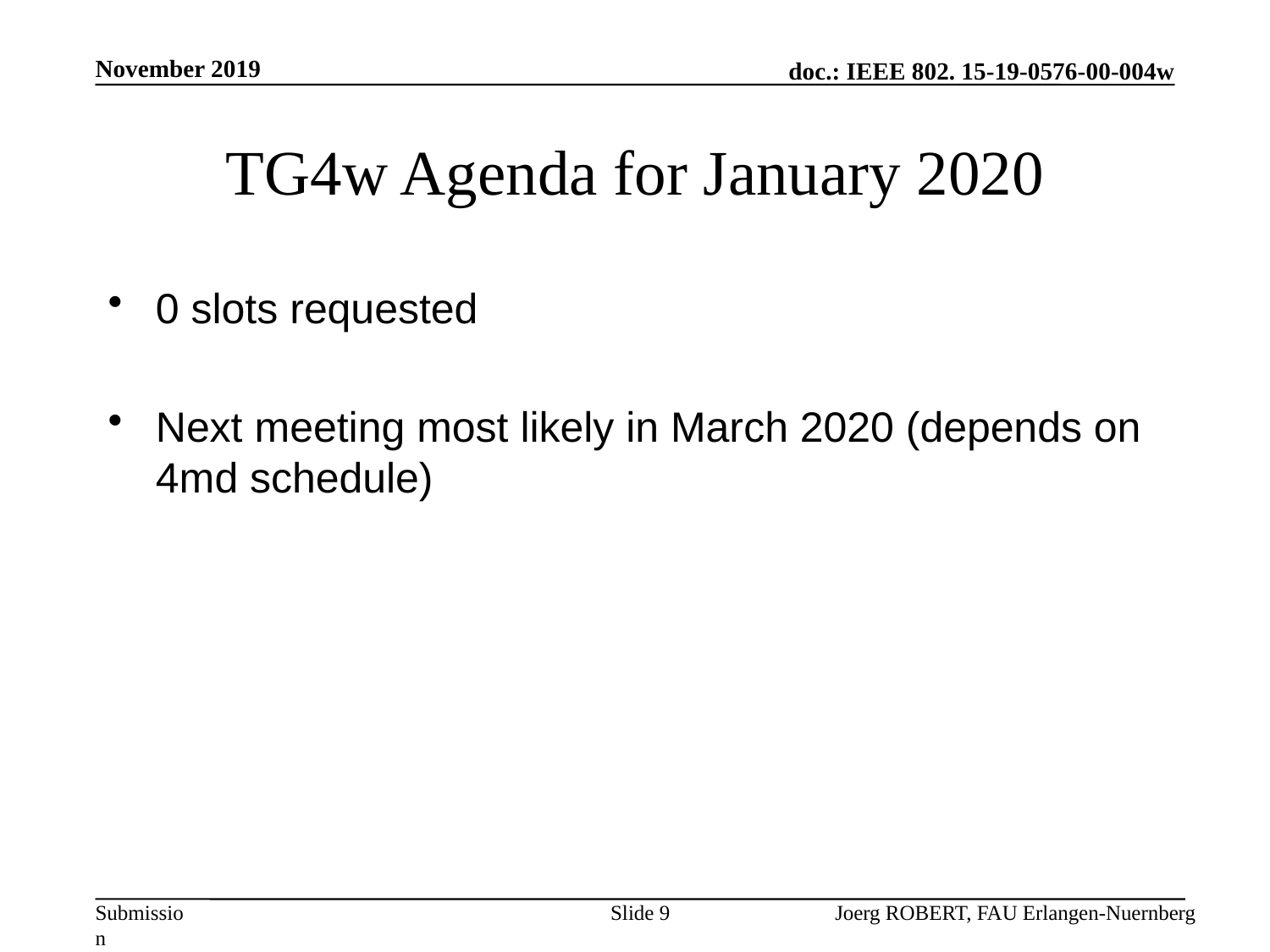

November 2019
# TG4w Agenda for January 2020
0 slots requested

Next meeting most likely in March 2020 (depends on 4md schedule)

Slide 9
Joerg ROBERT, FAU Erlangen-Nuernberg